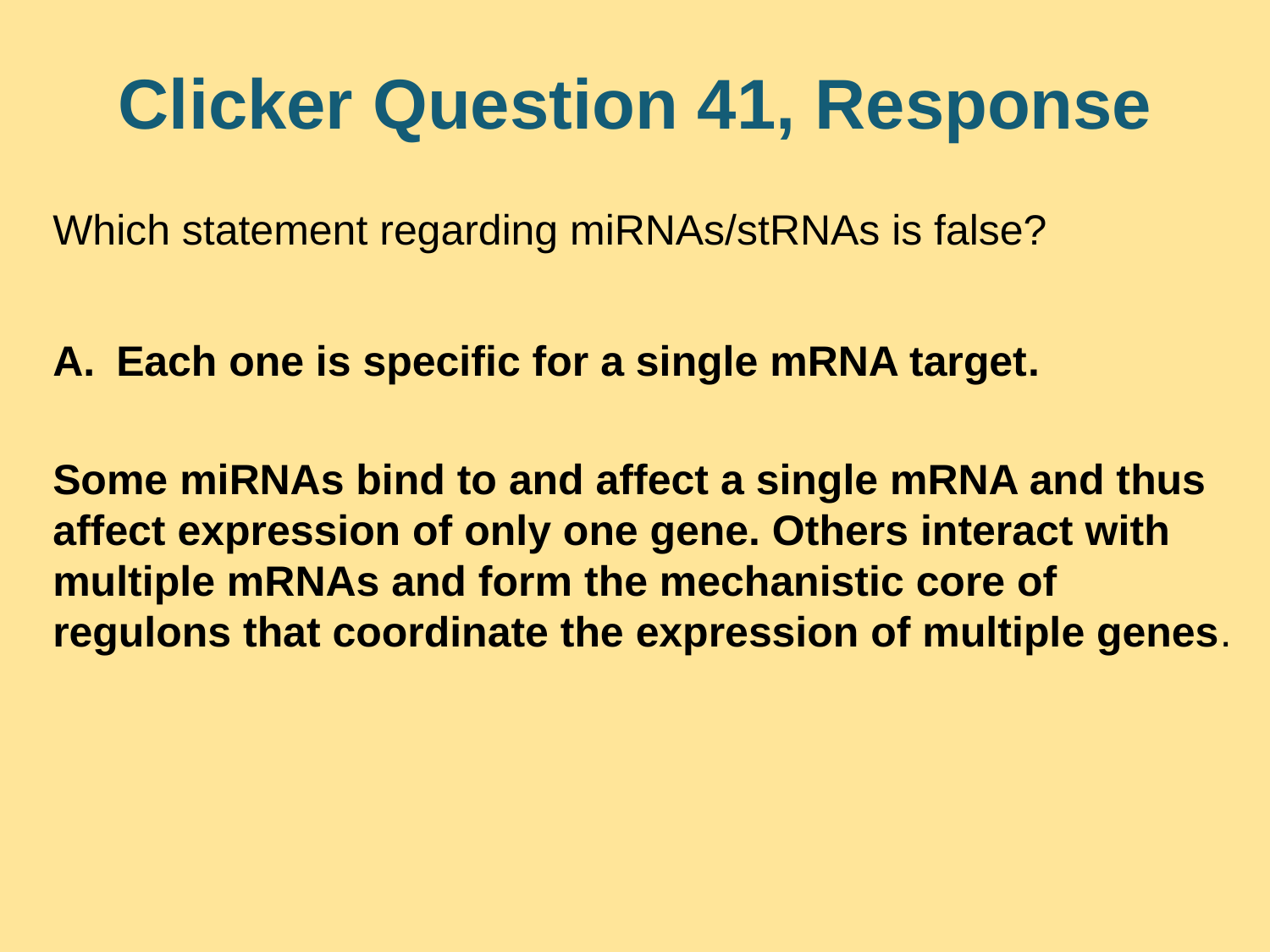

# Clicker Question 41, Response
Which statement regarding miRNAs/stRNAs is false?

Each one is specific for a single mRNA target.

Some miRNAs bind to and affect a single mRNA and thus affect expression of only one gene. Others interact with multiple mRNAs and form the mechanistic core of regulons that coordinate the expression of multiple genes.